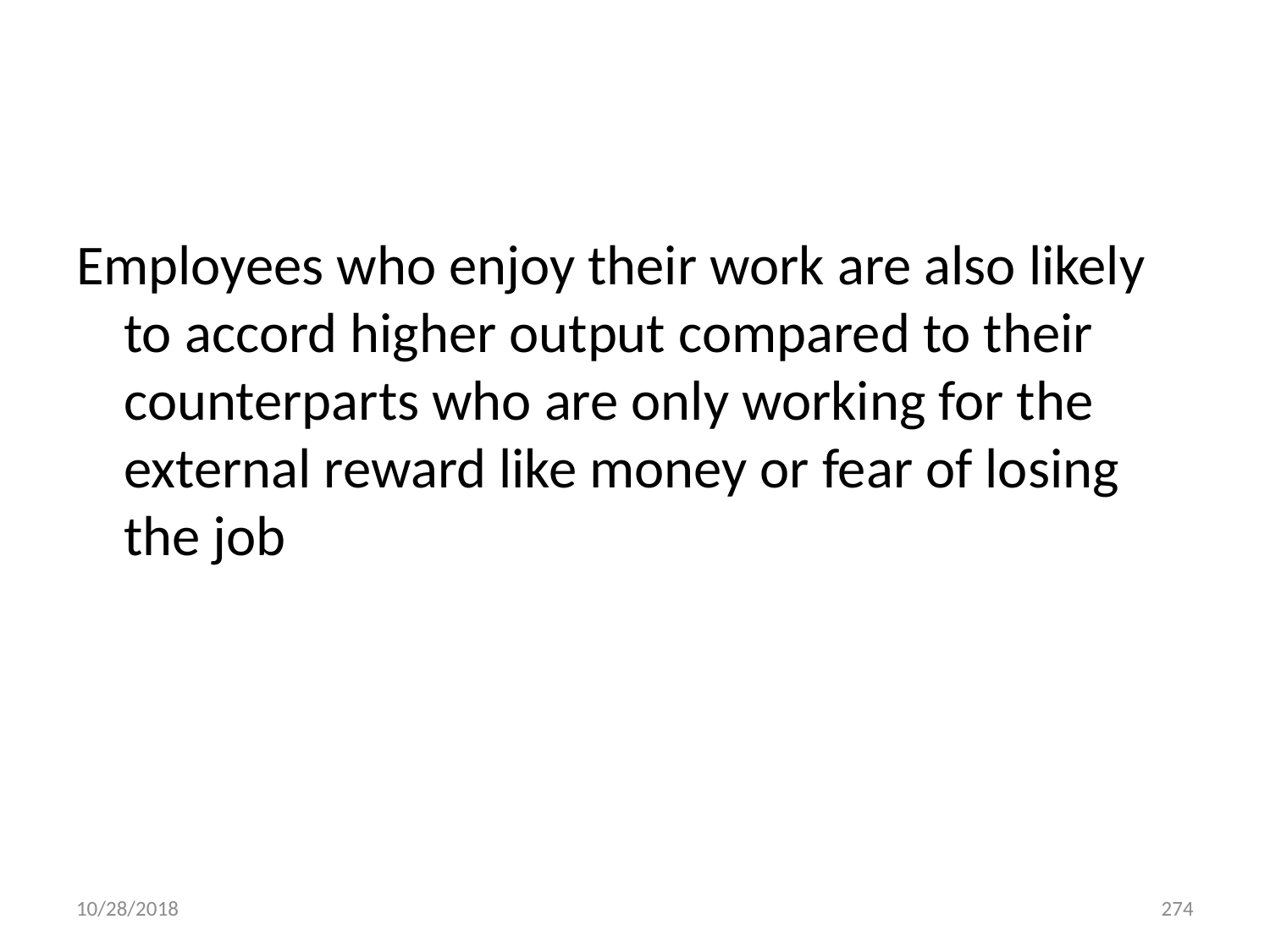

#
Employees who enjoy their work are also likely to accord higher output compared to their counterparts who are only working for the external reward like money or fear of losing the job
10/28/2018
274